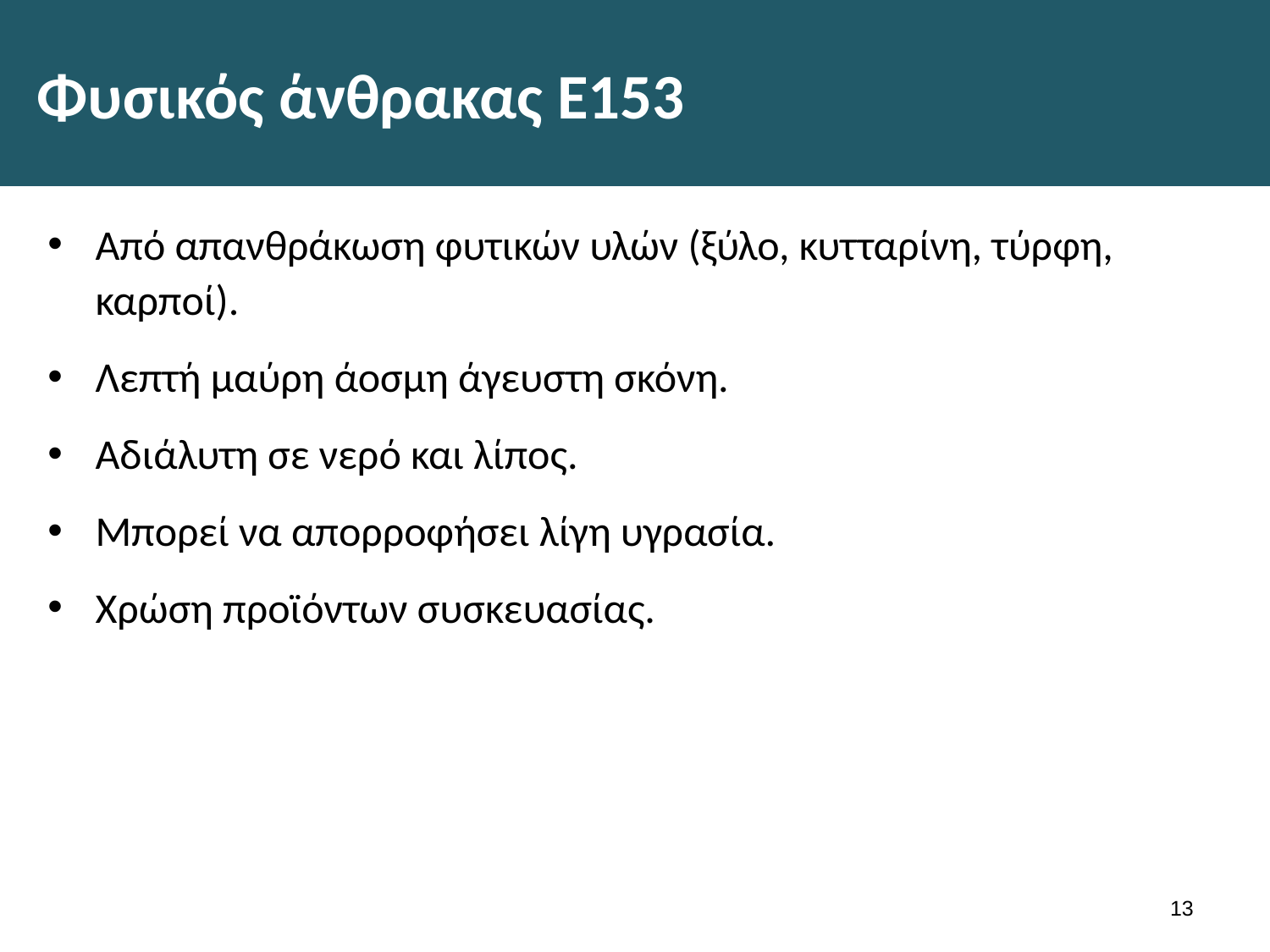

# Φυσικός άνθρακας Ε153
Από απανθράκωση φυτικών υλών (ξύλο, κυτταρίνη, τύρφη, καρποί).
Λεπτή μαύρη άοσμη άγευστη σκόνη.
Αδιάλυτη σε νερό και λίπος.
Μπορεί να απορροφήσει λίγη υγρασία.
Χρώση προϊόντων συσκευασίας.

13